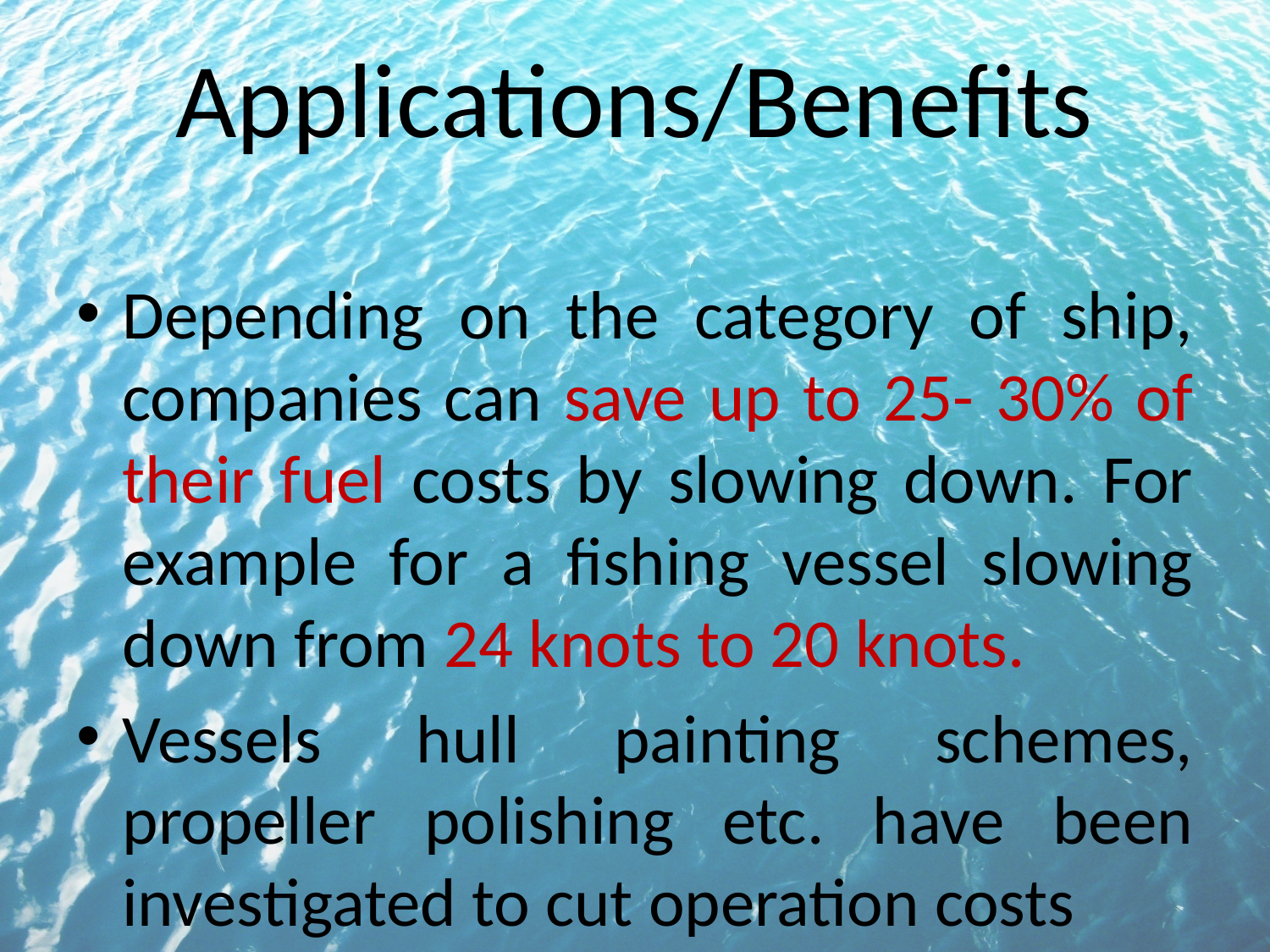

# Applications/Benefits
Depending on the category of ship, companies can save up to 25- 30% of their fuel costs by slowing down. For example for a fishing vessel slowing down from 24 knots to 20 knots.
Vessels hull painting schemes, propeller polishing etc. have been investigated to cut operation costs